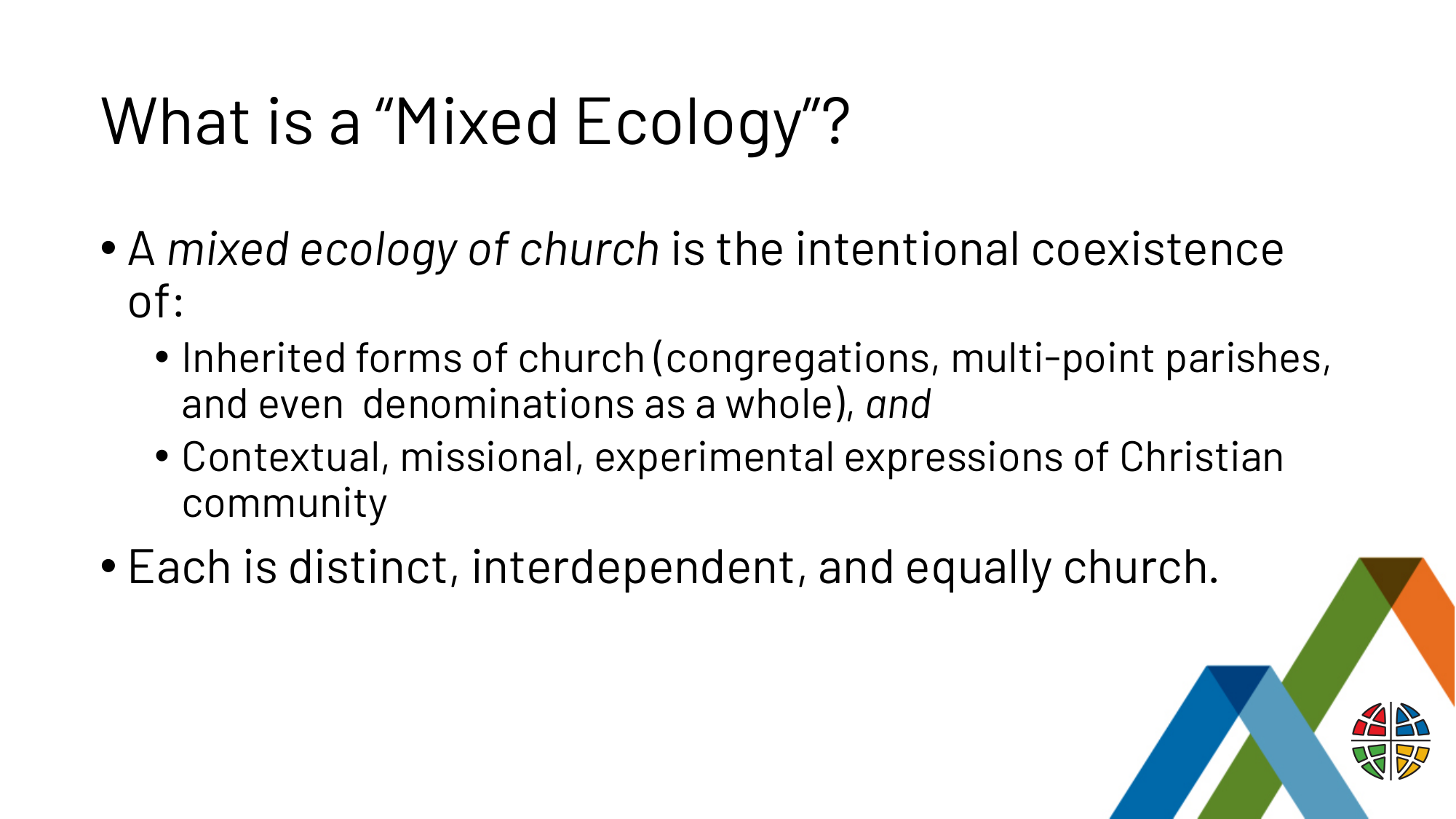

# What is a “Mixed Ecology”?
A mixed ecology of church is the intentional coexistence of:
Inherited forms of church (congregations, multi-point parishes, and even  denominations as a whole), and
Contextual, missional, experimental expressions of Christian community
Each is distinct, interdependent, and equally church.